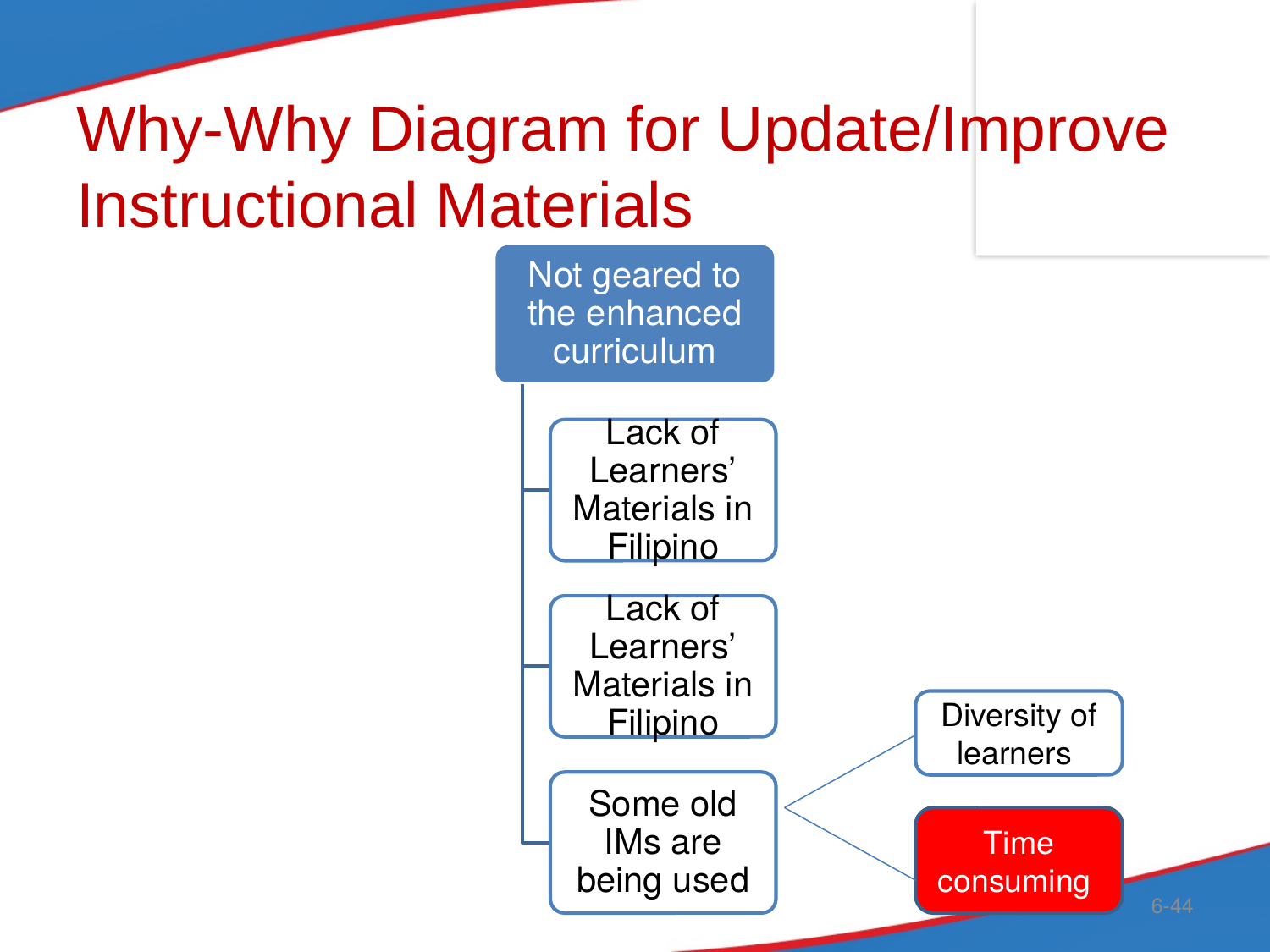

# Why-Why Diagram for Update/Improve Instructional Materials
Not geared to the enhanced curriculum
Lack of Learners’ Materials in Filipino
Lack of Learners’ Materials in Filipino
Some old IMs are being used
Diversity of learners
Time consuming
6-44